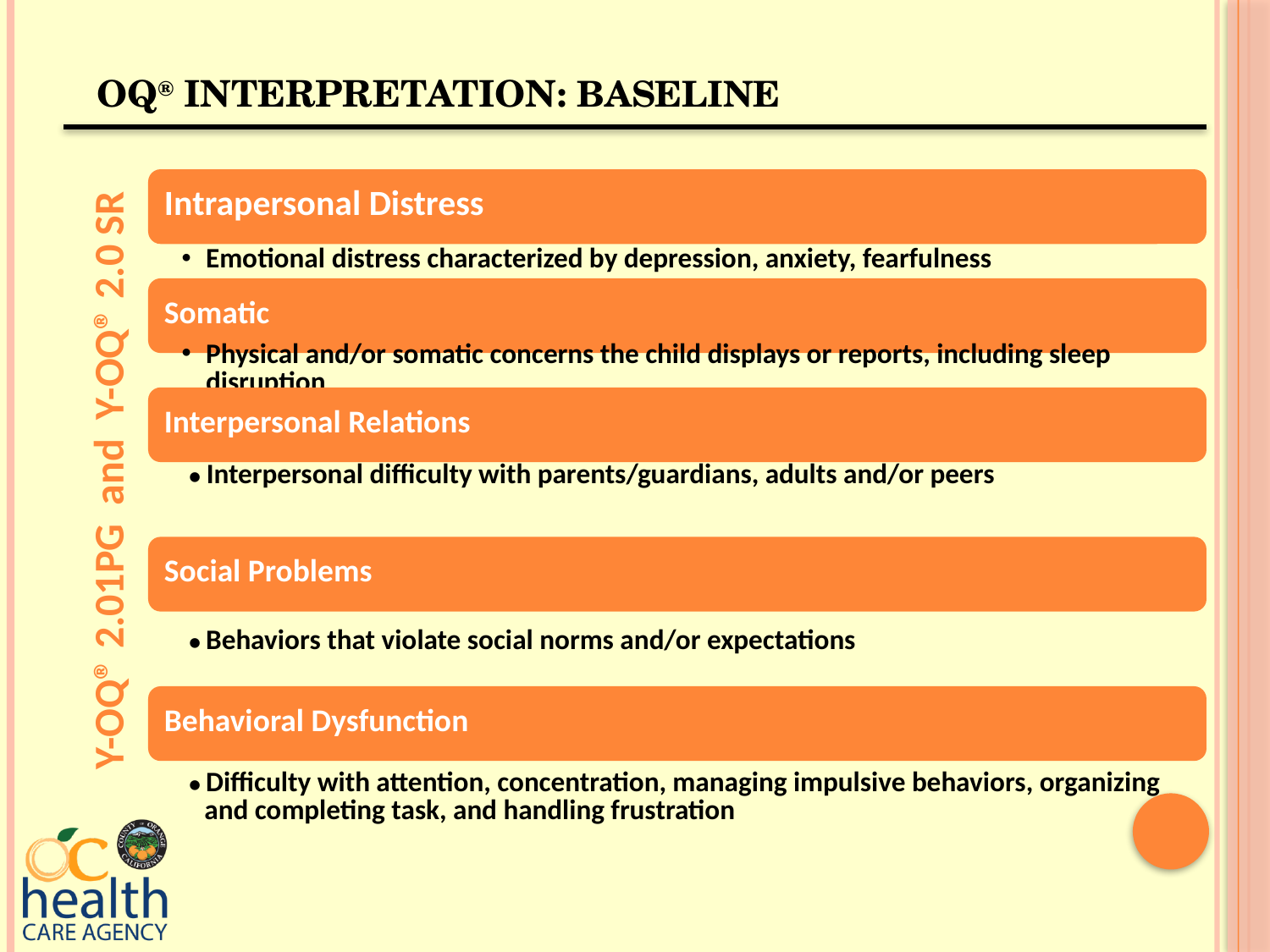

# OQ® Interpretation: Baseline
Y-OQ® 2.01PG  and  Y-OQ® 2.0 SR
Intrapersonal Distress
Emotional distress characterized by depression, anxiety, fearfulness
Somatic
Physical and/or somatic concerns the child displays or reports, including sleep disruption
Interpersonal Relations
Social Problems
● Interpersonal difficulty with parents/guardians, adults and/or peers
● Behaviors that violate social norms and/or expectations
Behavioral Dysfunction
● Difficulty with attention, concentration, managing impulsive behaviors, organizing and completing task, and handling frustration